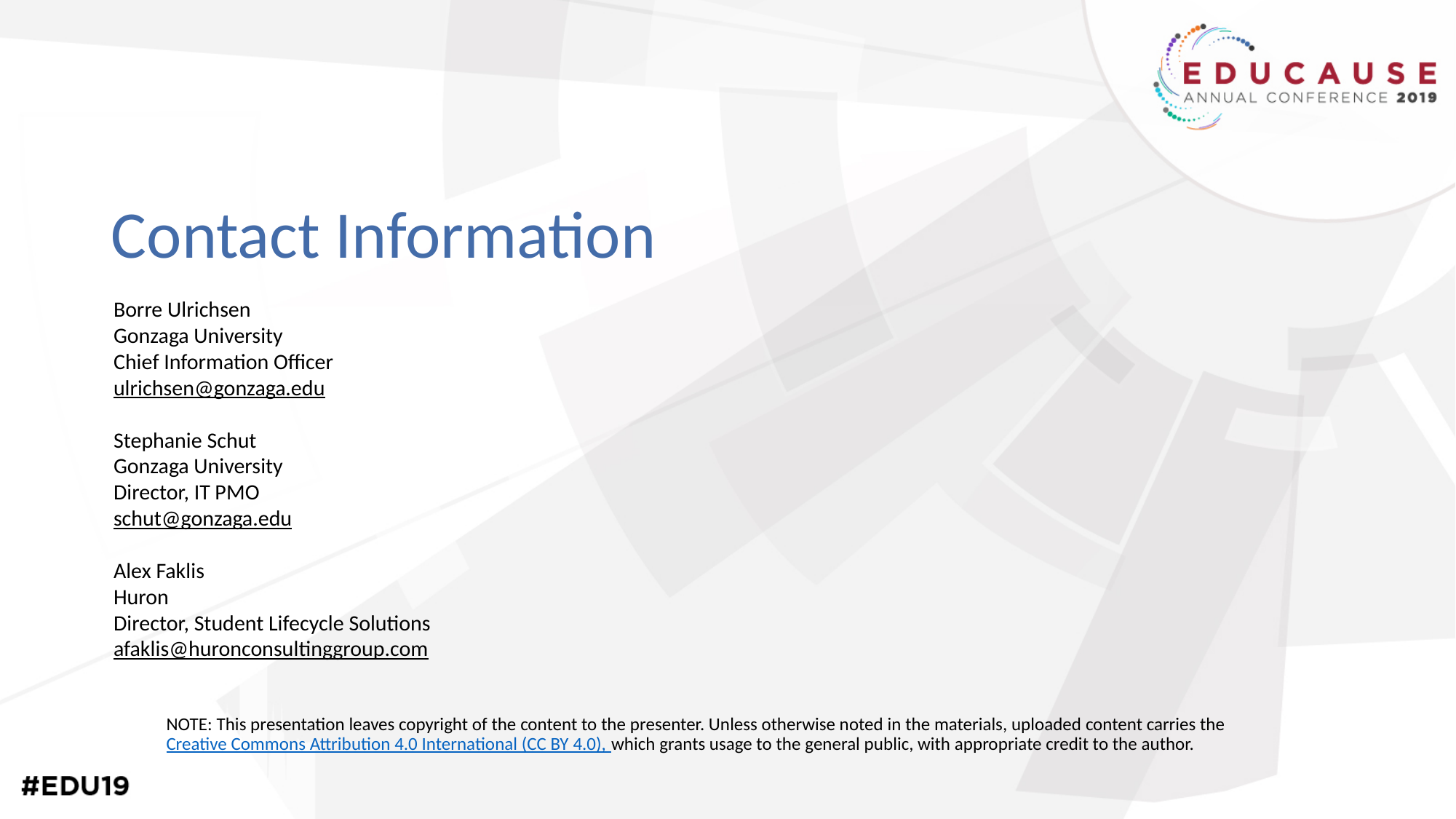

# Contact Information

Borre Ulrichsen
Gonzaga University
Chief Information Officer
ulrichsen@gonzaga.edu

Stephanie Schut
Gonzaga University
Director, IT PMO
schut@gonzaga.edu

Alex Faklis
Huron
Director, Student Lifecycle Solutions
afaklis@huronconsultinggroup.com
NOTE: This presentation leaves copyright of the content to the presenter. Unless otherwise noted in the materials, uploaded content carries the Creative Commons Attribution 4.0 International (CC BY 4.0), which grants usage to the general public, with appropriate credit to the author.